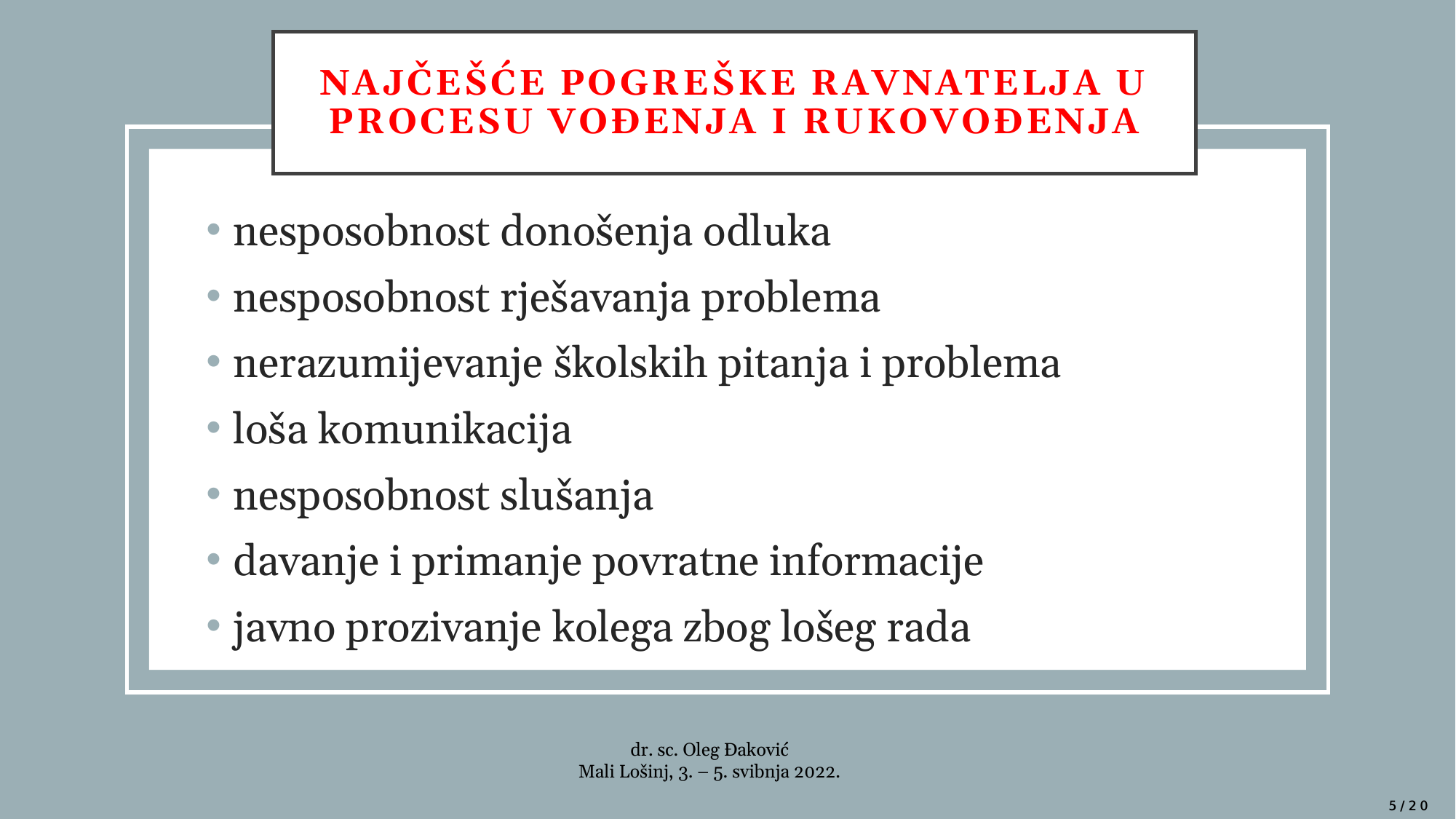

# NAJČEŠĆE POGREŠKE RAVNATELJA U PROCESU VOĐENJA I RUKOVOĐENJA

nesposobnost donošenja odluka
nesposobnost rješavanja problema
nerazumijevanje školskih pitanja i problema
loša komunikacija
nesposobnost slušanja
davanje i primanje povratne informacije
javno prozivanje kolega zbog lošeg rada
dr. sc. Oleg Đaković
Mali Lošinj, 3. – 5. svibnja 2022.
5/20